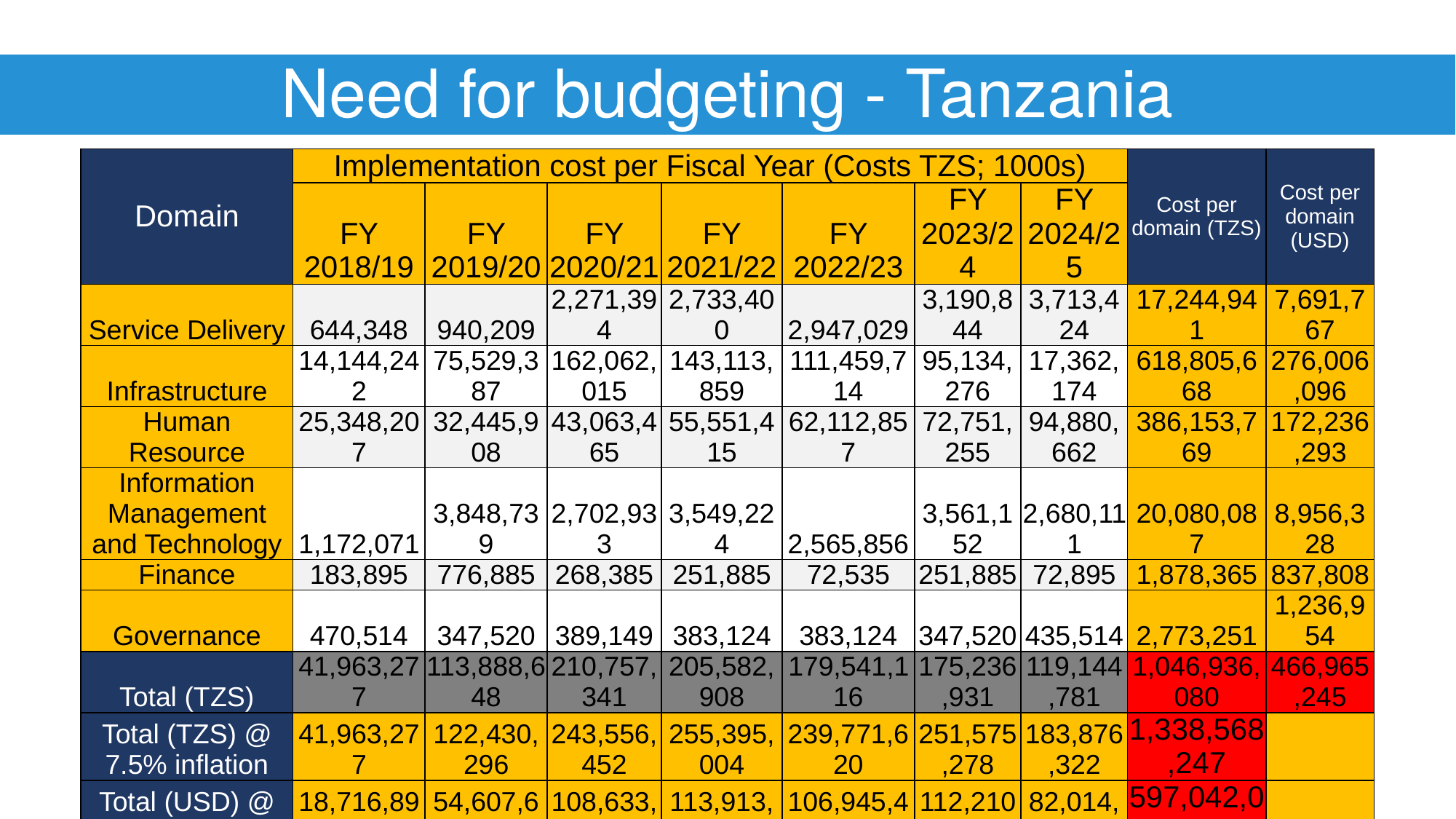

# Need for budgeting - Tanzania
| Domain | Implementation cost per Fiscal Year (Costs TZS; 1000s) |  |  |  |  |  |  | Cost per domain (TZS) | Cost per domain (USD) |
| --- | --- | --- | --- | --- | --- | --- | --- | --- | --- |
|  | FY 2018/19 | FY 2019/20 | FY 2020/21 | FY 2021/22 | FY 2022/23 | FY 2023/24 | FY 2024/25 |  |  |
| Service Delivery | 644,348 | 940,209 | 2,271,394 | 2,733,400 | 2,947,029 | 3,190,844 | 3,713,424 | 17,244,941 | 7,691,767 |
| Infrastructure | 14,144,242 | 75,529,387 | 162,062,015 | 143,113,859 | 111,459,714 | 95,134,276 | 17,362,174 | 618,805,668 | 276,006,096 |
| Human Resource | 25,348,207 | 32,445,908 | 43,063,465 | 55,551,415 | 62,112,857 | 72,751,255 | 94,880,662 | 386,153,769 | 172,236,293 |
| Information Management and Technology | 1,172,071 | 3,848,739 | 2,702,933 | 3,549,224 | 2,565,856 | 3,561,152 | 2,680,111 | 20,080,087 | 8,956,328 |
| Finance | 183,895 | 776,885 | 268,385 | 251,885 | 72,535 | 251,885 | 72,895 | 1,878,365 | 837,808 |
| Governance | 470,514 | 347,520 | 389,149 | 383,124 | 383,124 | 347,520 | 435,514 | 2,773,251 | 1,236,954 |
| Total (TZS) | 41,963,277 | 113,888,648 | 210,757,341 | 205,582,908 | 179,541,116 | 175,236,931 | 119,144,781 | 1,046,936,080 | 466,965,245 |
| Total (TZS) @ 7.5% inflation | 41,963,277 | 122,430,296 | 243,556,452 | 255,395,004 | 239,771,620 | 251,575,278 | 183,876,322 | 1,338,568,247 |  |
| Total (USD) @ 7.5% inflation | 18,716,894 | 54,607,625 | 108,633,565 | 113,913,918 | 106,945,415 | 112,210,204 | 82,014,417 | 597,042,037 |  |